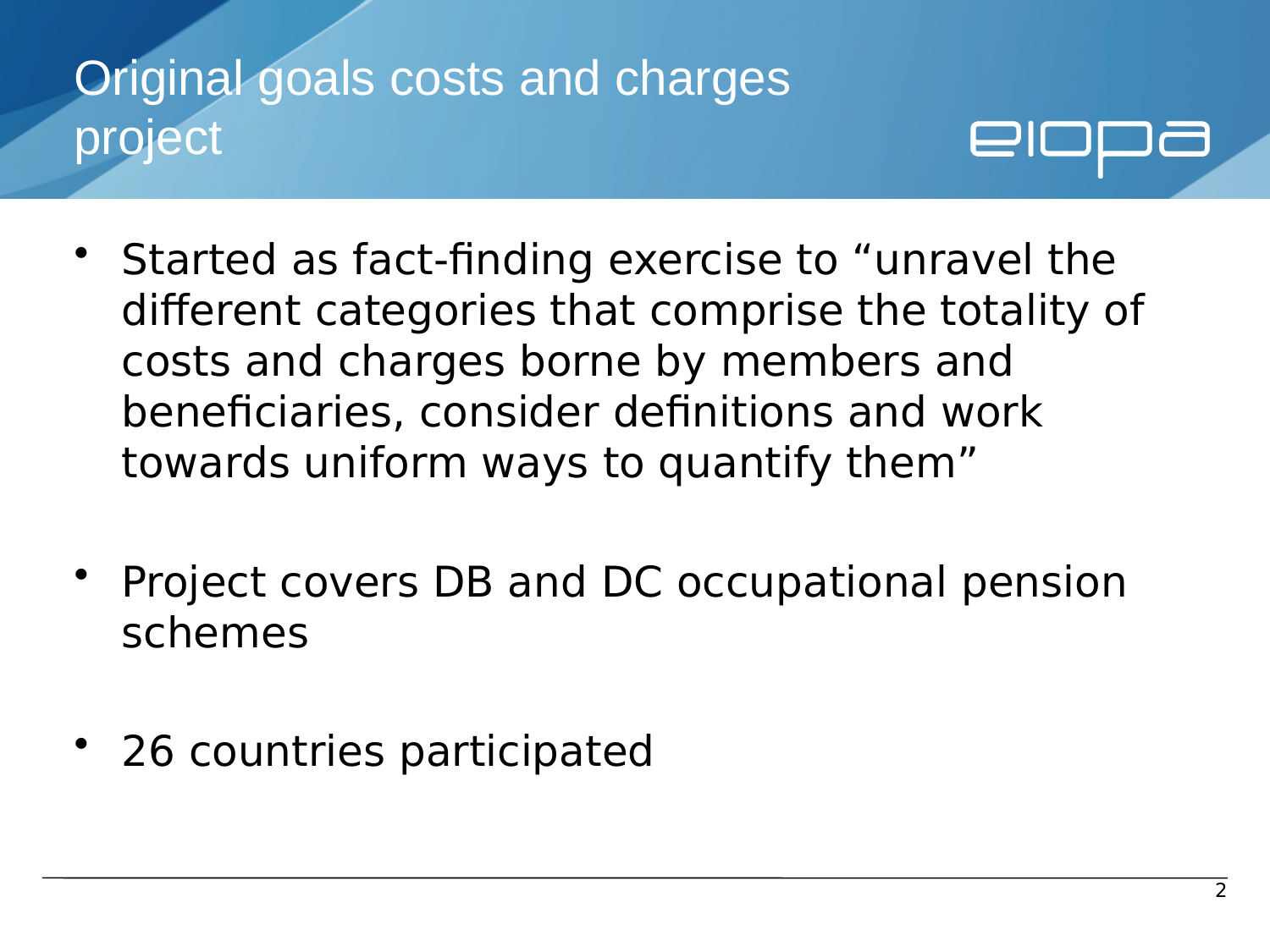

# Original goals costs and charges project
Started as fact-finding exercise to “unravel the different categories that comprise the totality of costs and charges borne by members and beneficiaries, consider definitions and work towards uniform ways to quantify them”

Project covers DB and DC occupational pension schemes

26 countries participated